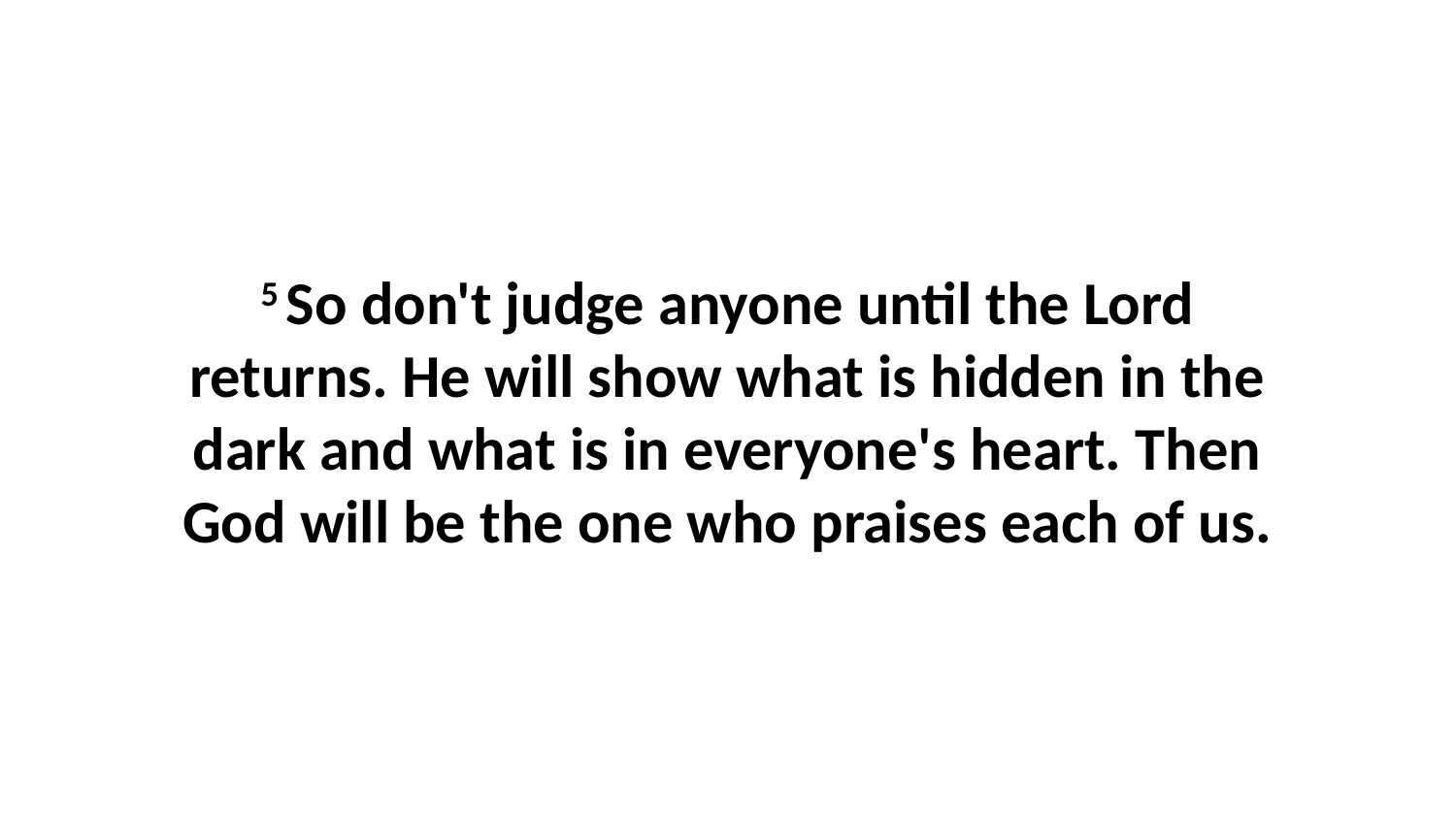

5 So don't judge anyone until the Lord returns. He will show what is hidden in the dark and what is in everyone's heart. Then God will be the one who praises each of us.